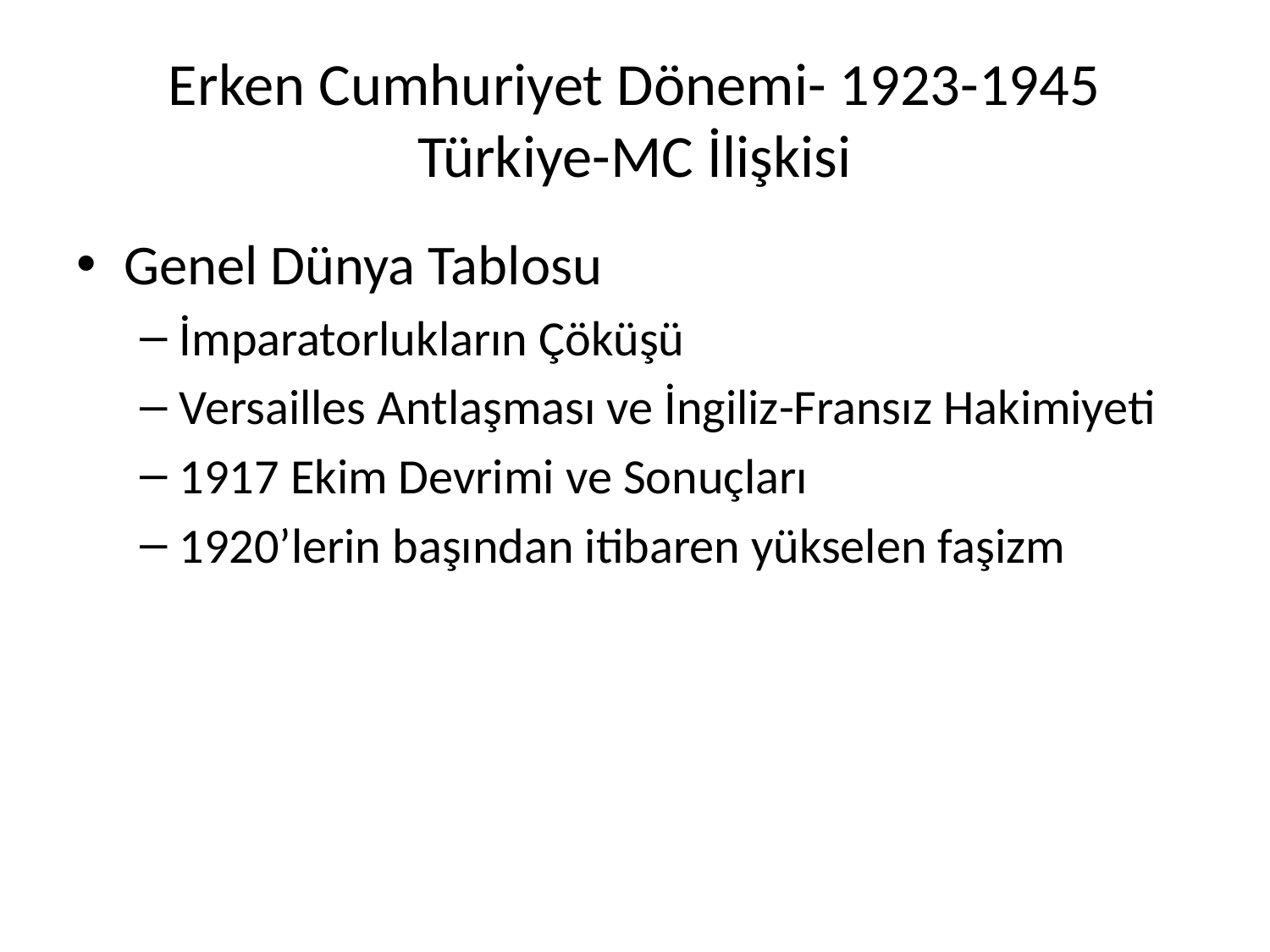

# Erken Cumhuriyet Dönemi- 1923-1945 Türkiye-MC İlişkisi
Genel Dünya Tablosu
İmparatorlukların Çöküşü
Versailles Antlaşması ve İngiliz-Fransız Hakimiyeti
1917 Ekim Devrimi ve Sonuçları
1920’lerin başından itibaren yükselen faşizm